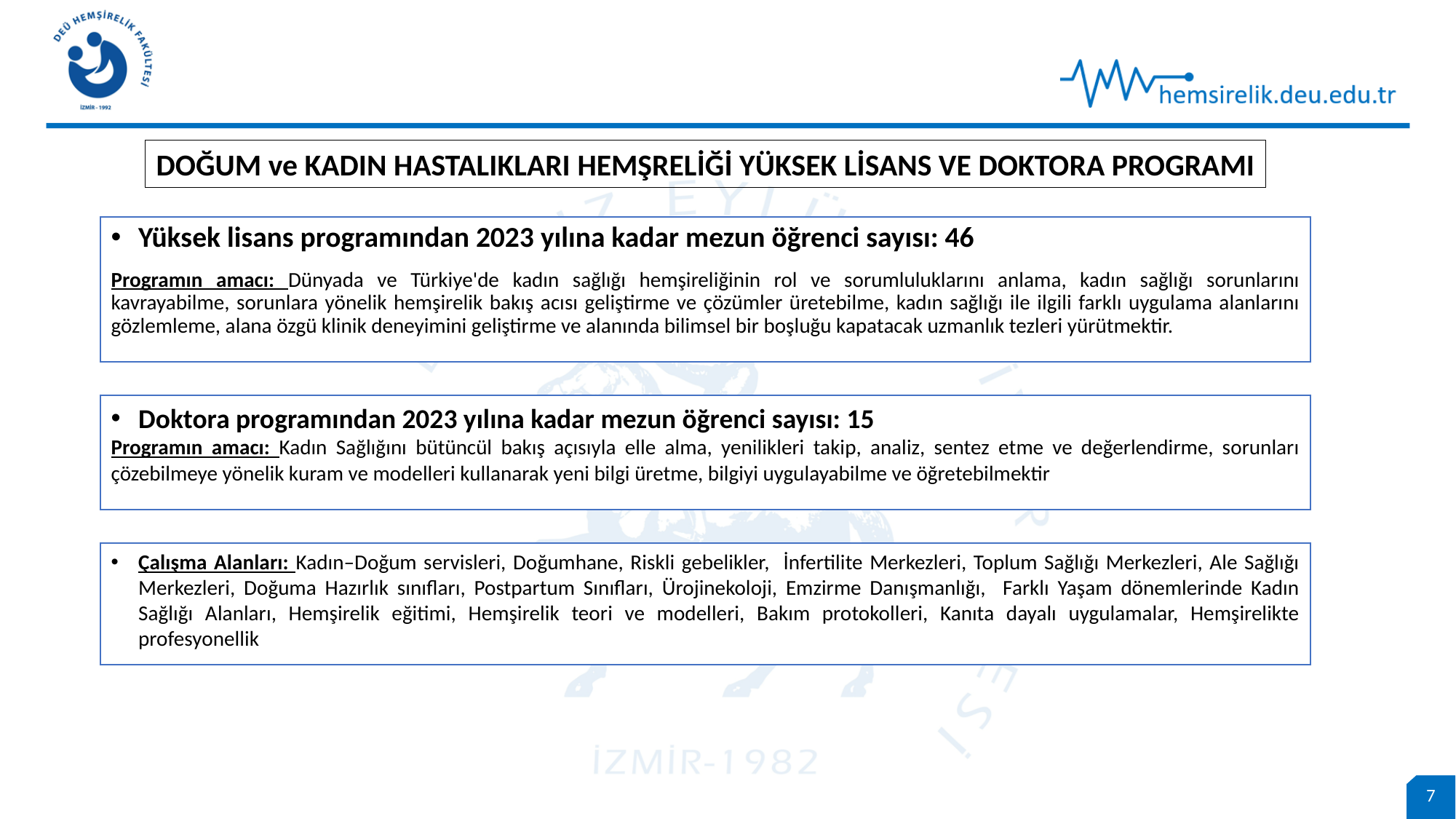

DOĞUM ve KADIN HASTALIKLARI HEMŞRELİĞİ YÜKSEK LİSANS VE DOKTORA PROGRAMI
Yüksek lisans programından 2023 yılına kadar mezun öğrenci sayısı: 46
Programın amacı: Dünyada ve Türkiye'de kadın sağlığı hemşireliğinin rol ve sorumluluklarını anlama, kadın sağlığı sorunlarını kavrayabilme, sorunlara yönelik hemşirelik bakış acısı geliştirme ve çözümler üretebilme, kadın sağlığı ile ilgili farklı uygulama alanlarını gözlemleme, alana özgü klinik deneyimini geliştirme ve alanında bilimsel bir boşluğu kapatacak uzmanlık tezleri yürütmektir.
Doktora programından 2023 yılına kadar mezun öğrenci sayısı: 15
Programın amacı: Kadın Sağlığını bütüncül bakış açısıyla elle alma, yenilikleri takip, analiz, sentez etme ve değerlendirme, sorunları çözebilmeye yönelik kuram ve modelleri kullanarak yeni bilgi üretme, bilgiyi uygulayabilme ve öğretebilmektir
Çalışma Alanları: Kadın–Doğum servisleri, Doğumhane, Riskli gebelikler,  İnfertilite Merkezleri, Toplum Sağlığı Merkezleri, Ale Sağlığı Merkezleri, Doğuma Hazırlık sınıfları, Postpartum Sınıfları, Ürojinekoloji, Emzirme Danışmanlığı,  Farklı Yaşam dönemlerinde Kadın Sağlığı Alanları, Hemşirelik eğitimi, Hemşirelik teori ve modelleri, Bakım protokolleri, Kanıta dayalı uygulamalar, Hemşirelikte profesyonellik
7